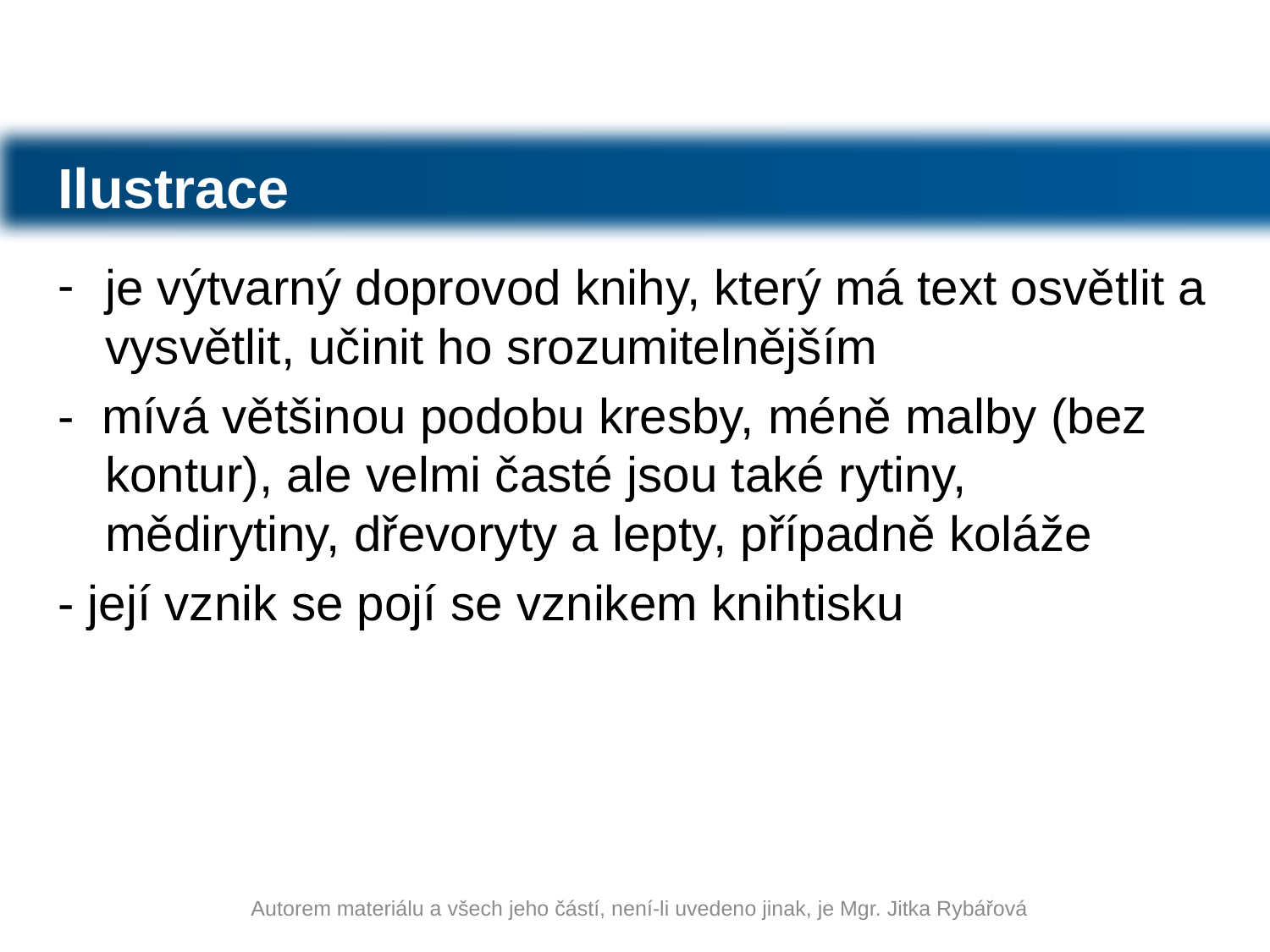

Ilustrace

je výtvarný doprovod knihy, který má text osvětlit a vysvětlit, učinit ho srozumitelnějším
-  mívá většinou podobu kresby, méně malby (bez kontur), ale velmi časté jsou také rytiny, mědirytiny, dřevoryty a lepty, případně koláže
- její vznik se pojí se vznikem knihtisku
Autorem materiálu a všech jeho částí, není-li uvedeno jinak, je Mgr. Jitka Rybářová